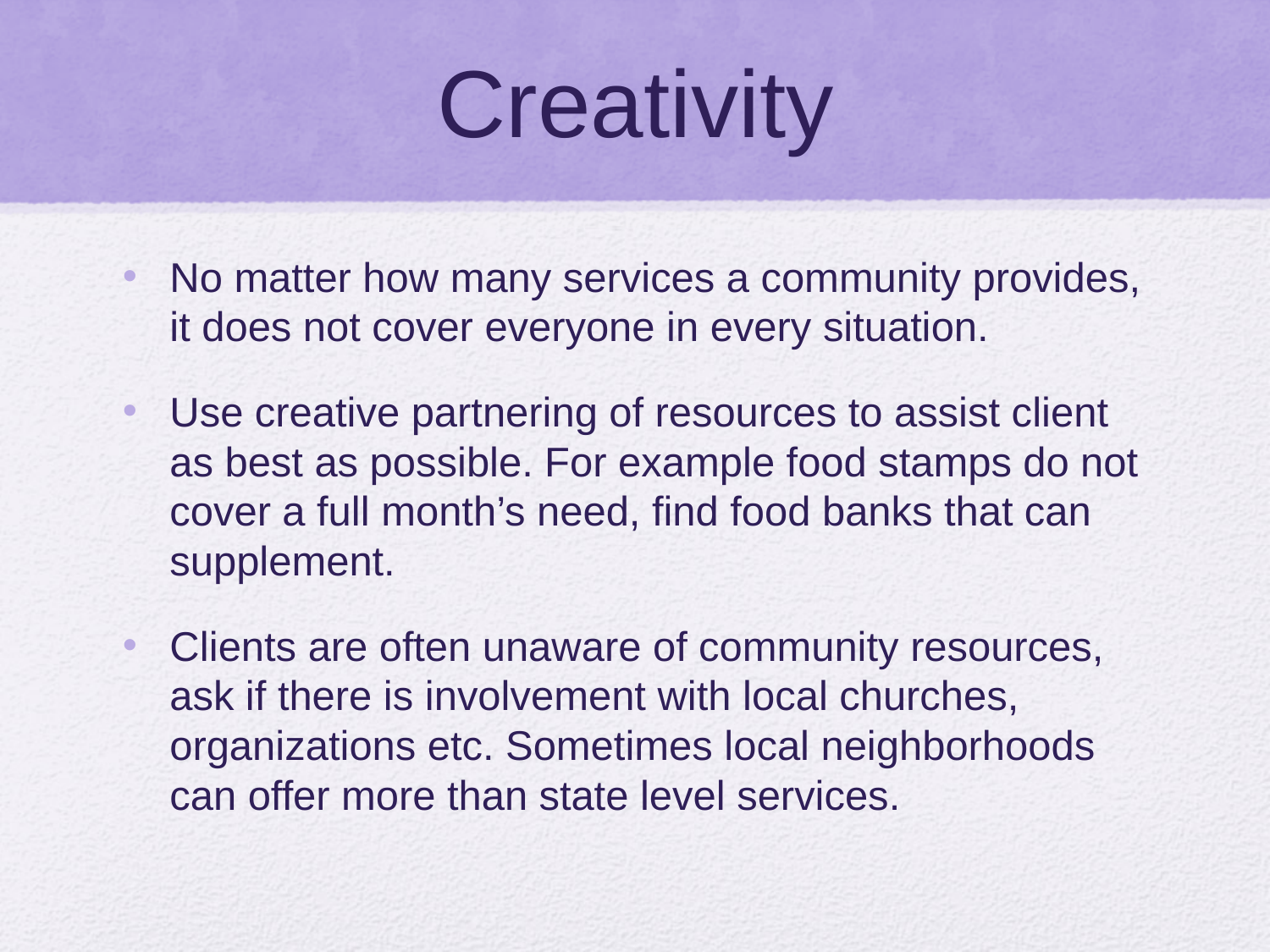

# Creativity
No matter how many services a community provides, it does not cover everyone in every situation.
Use creative partnering of resources to assist client as best as possible. For example food stamps do not cover a full month’s need, find food banks that can supplement.
Clients are often unaware of community resources, ask if there is involvement with local churches, organizations etc. Sometimes local neighborhoods can offer more than state level services.